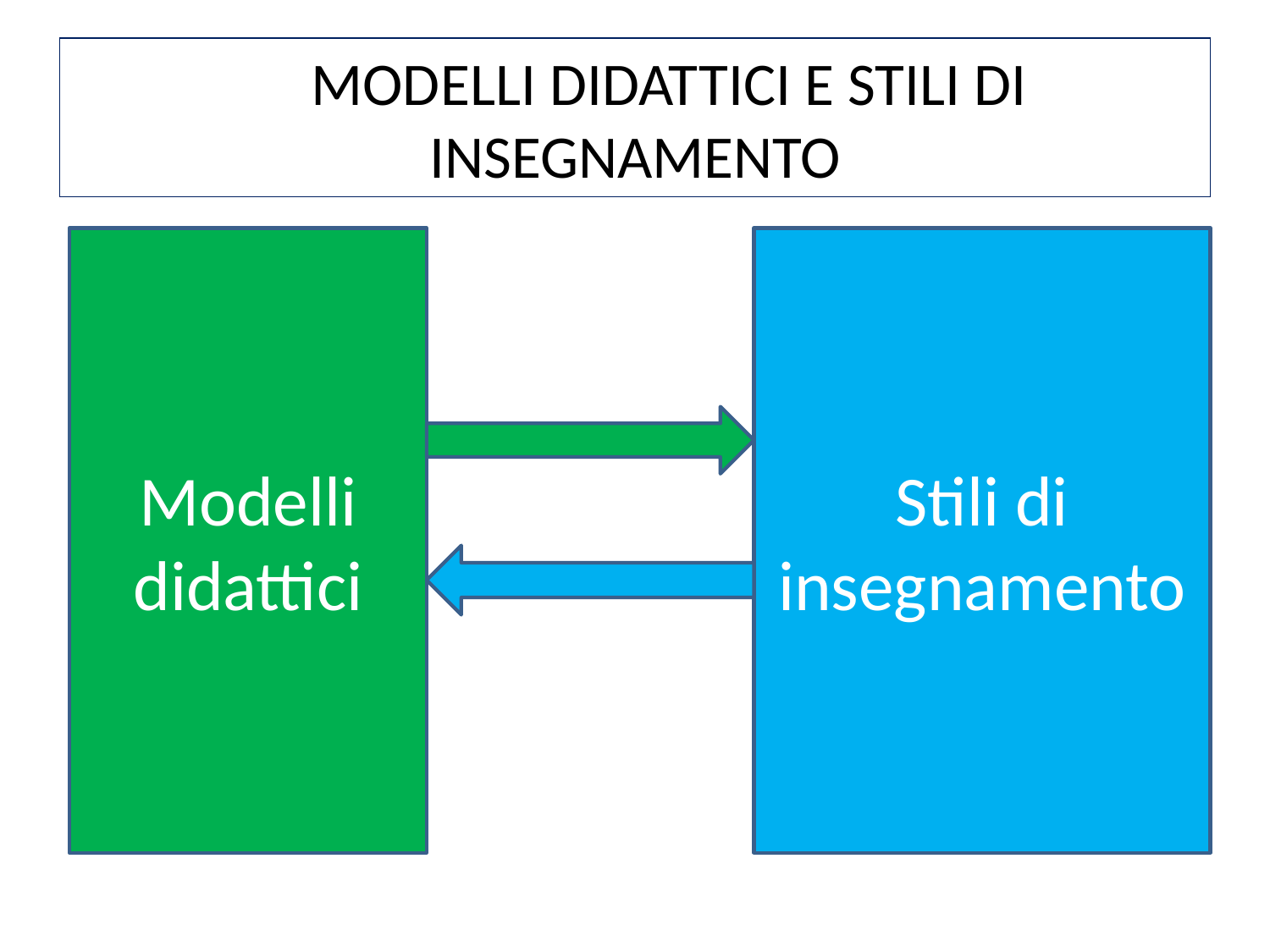

MODELLI DIDATTICI E STILI DI INSEGNAMENTO
Modelli didattici
Stili di insegnamento